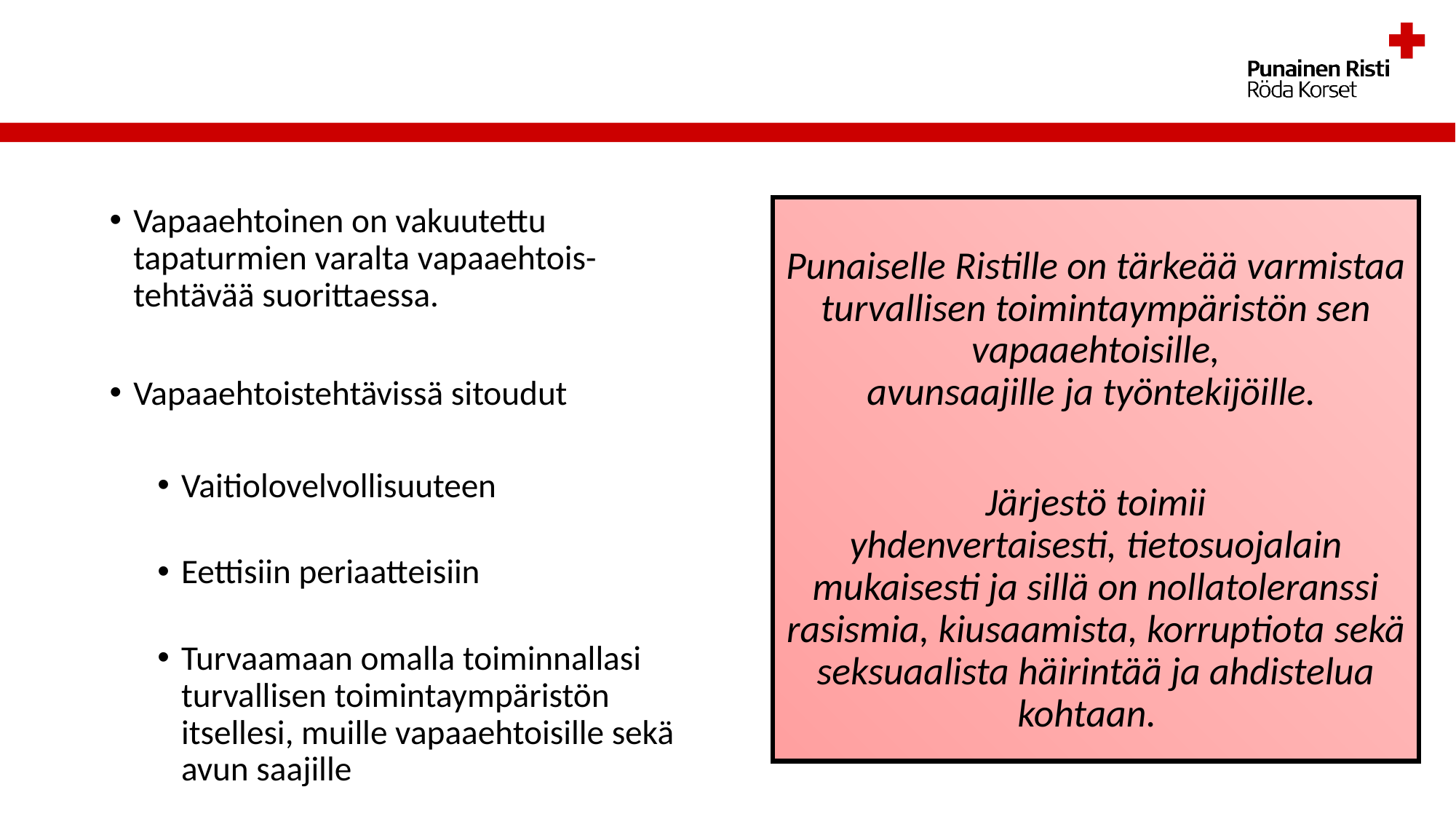

Vapaaehtoinen on vakuutettu tapaturmien varalta vapaaehtois-tehtävää suorittaessa.

Vapaaehtoistehtävissä sitoudut

Vaitiolovelvollisuuteen

Eettisiin periaatteisiin

Turvaamaan omalla toiminnallasi turvallisen toimintaympäristön itsellesi, muille vapaaehtoisille sekä avun saajille

Punaiselle Ristille on tärkeää varmistaa turvallisen toimintaympäristön sen vapaaehtoisille, avunsaajille ja työntekijöille.

Järjestö toimii yhdenvertaisesti, tietosuojalain mukaisesti ja sillä on nollatoleranssi rasismia, kiusaamista, korruptiota sekä seksuaalista häirintää ja ahdistelua kohtaan.